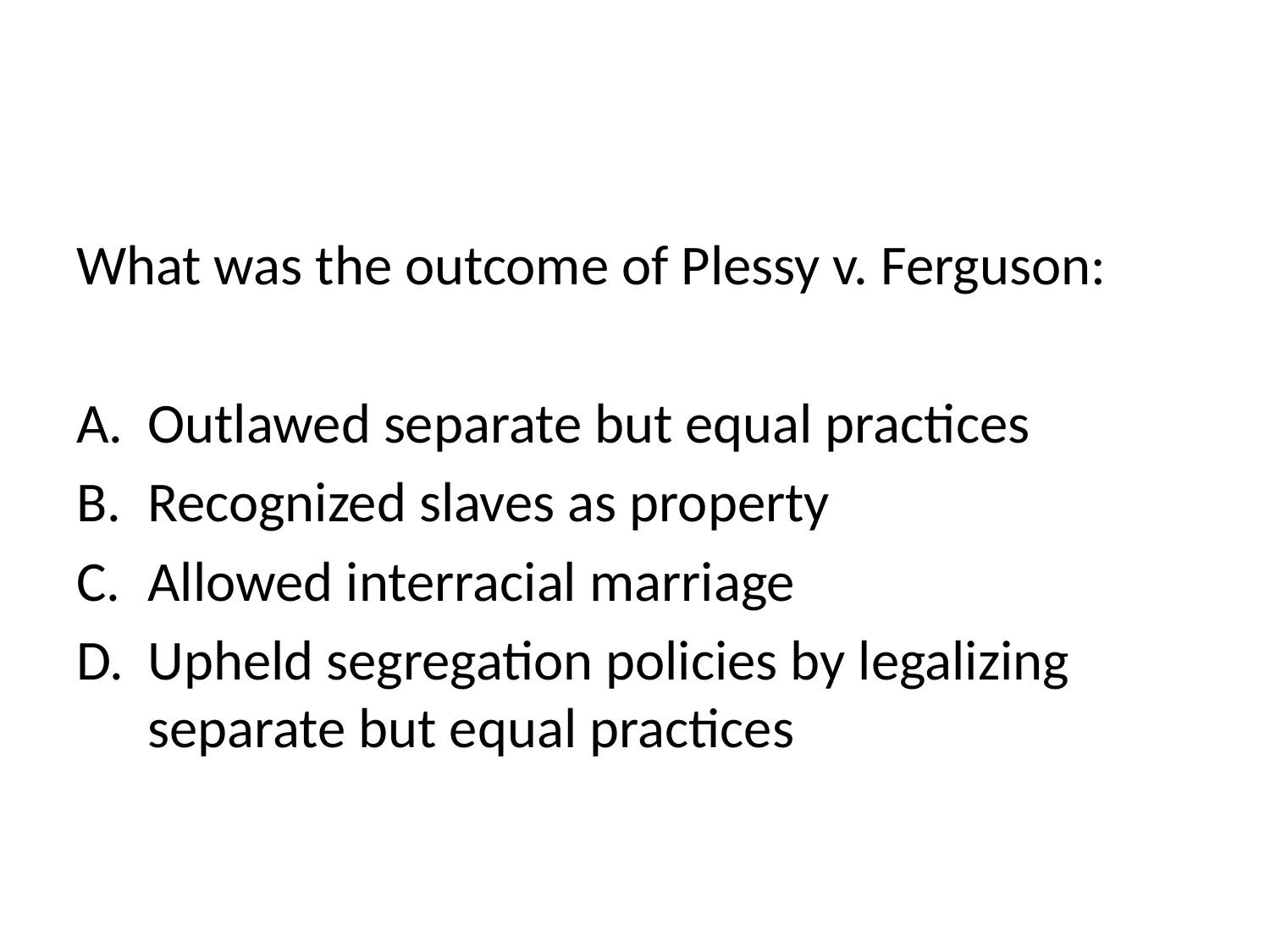

#
What was the outcome of Plessy v. Ferguson:

Outlawed separate but equal practices
Recognized slaves as property
Allowed interracial marriage
Upheld segregation policies by legalizing separate but equal practices